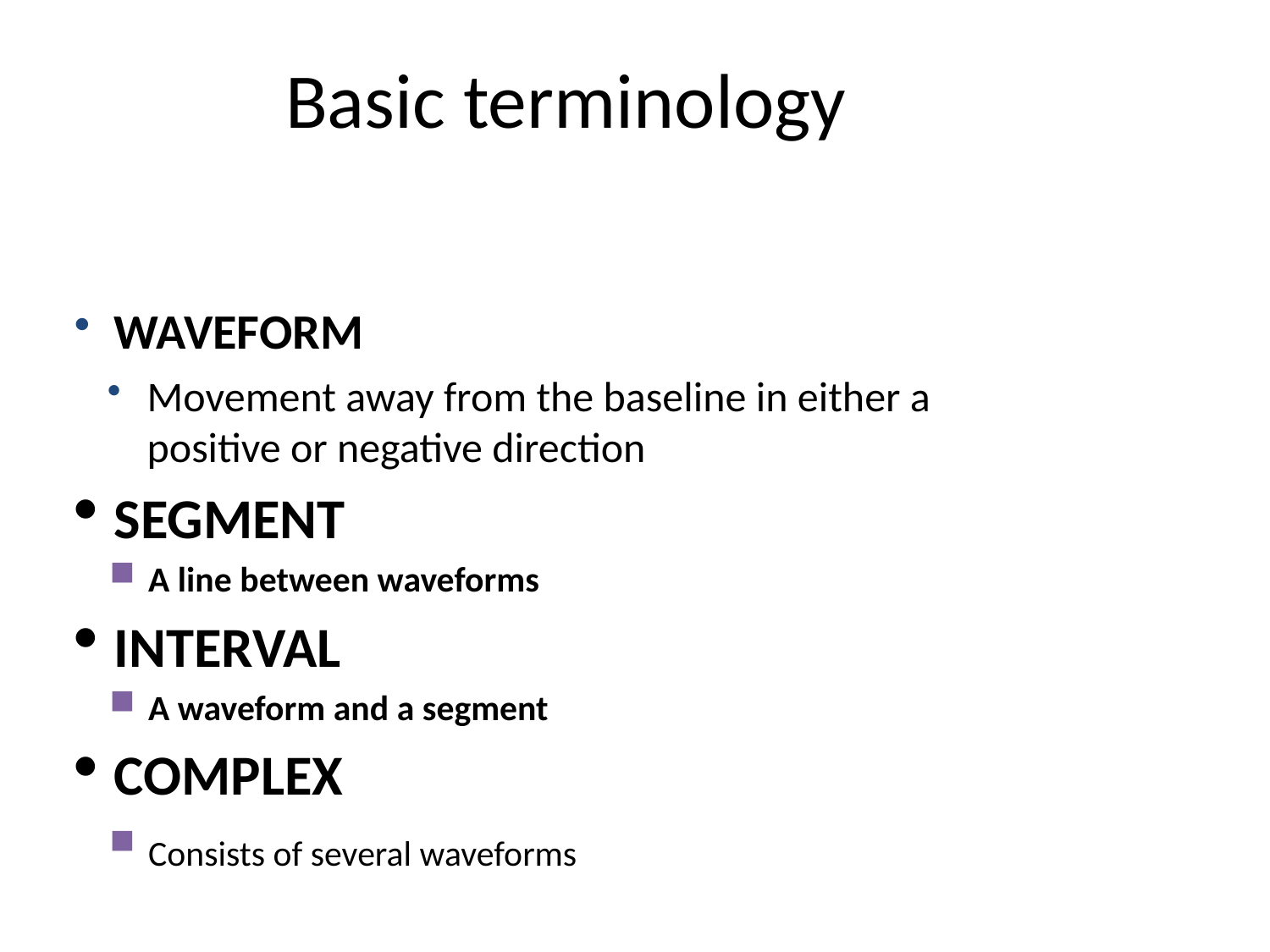

Basic terminology

WAVEFORM
Movement away from the baseline in either a positive or negative direction
SEGMENT
A line between waveforms
INTERVAL
A waveform and a segment
COMPLEX
Consists of several waveforms